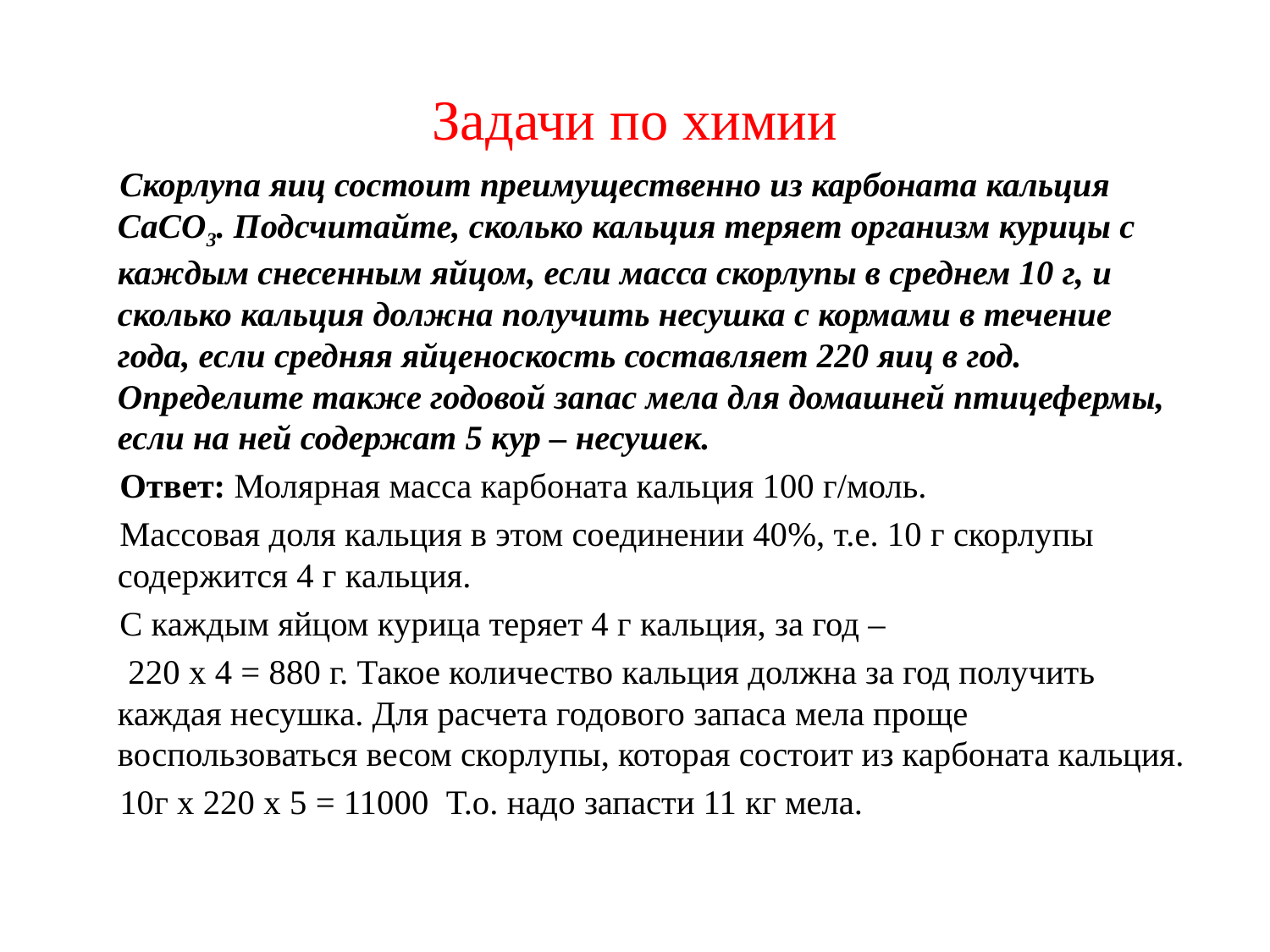

# Задачи по химии
     Скорлупа яиц состоит преимущественно из карбоната кальция СаСО3. Подсчитайте, сколько кальция теряет организм курицы с каждым снесенным яйцом, если масса скорлупы в среднем 10 г, и сколько кальция должна получить несушка с кормами в течение года, если средняя яйценоскость составляет 220 яиц в год. Определите также годовой запас мела для домашней птицефермы, если на ней содержат 5 кур – несушек.
     Ответ: Молярная масса карбоната кальция 100 г/моль.
     Массовая доля кальция в этом соединении 40%, т.е. 10 г скорлупы содержится 4 г кальция.
     С каждым яйцом курица теряет 4 г кальция, за год –
      220 х 4 = 880 г. Такое количество кальция должна за год получить каждая несушка. Для расчета годового запаса мела проще воспользоваться весом скорлупы, которая состоит из карбоната кальция.
     10г х 220 х 5 = 11000  Т.о. надо запасти 11 кг мела.